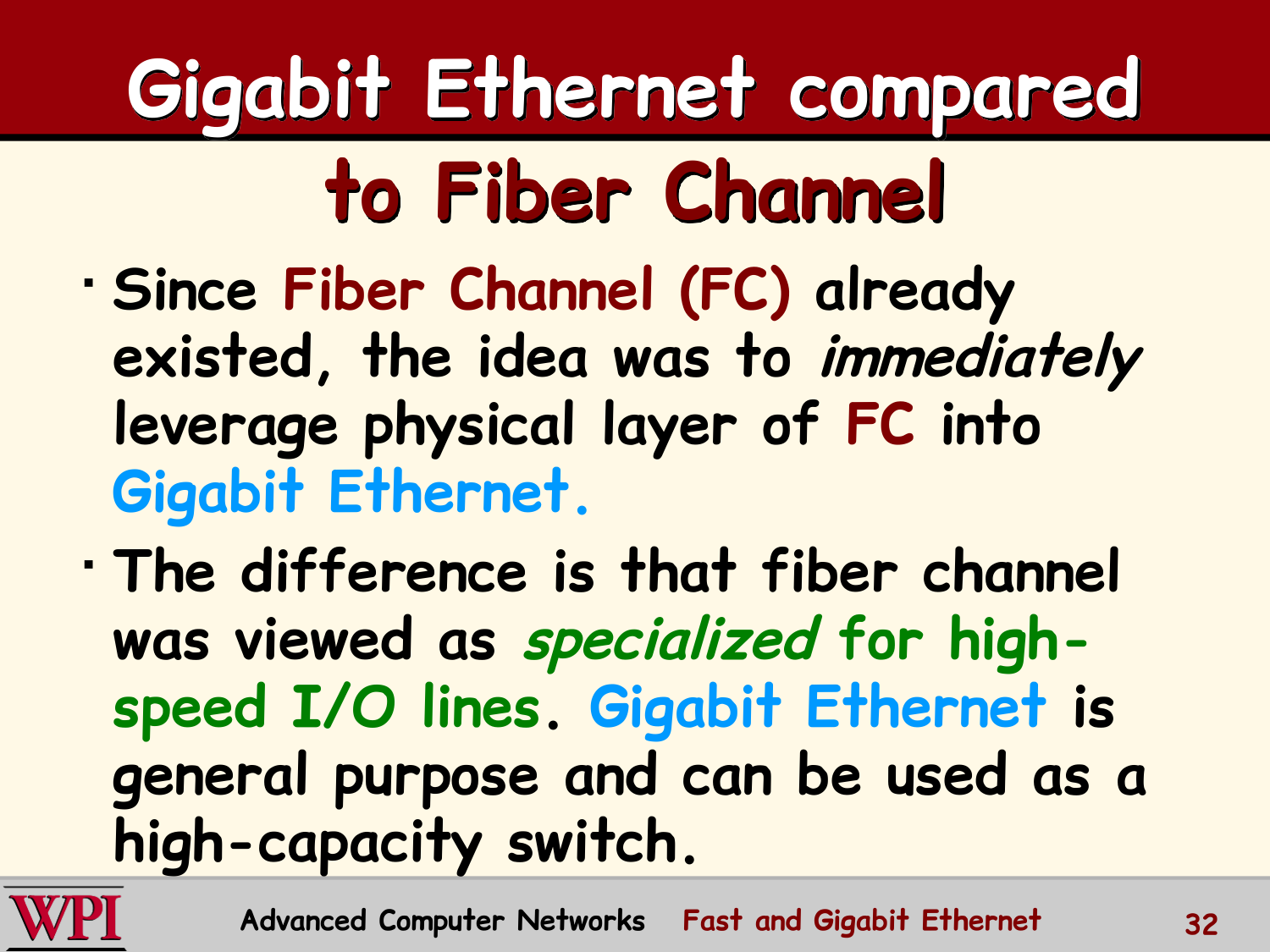

# Gigabit Ethernet compared to Fiber Channel
Since Fiber Channel (FC) already existed, the idea was to immediately leverage physical layer of FC into Gigabit Ethernet.
The difference is that fiber channel was viewed as specialized for high-speed I/O lines. Gigabit Ethernet is general purpose and can be used as a high-capacity switch.
Advanced Computer Networks   Fast and Gigabit Ethernet
32